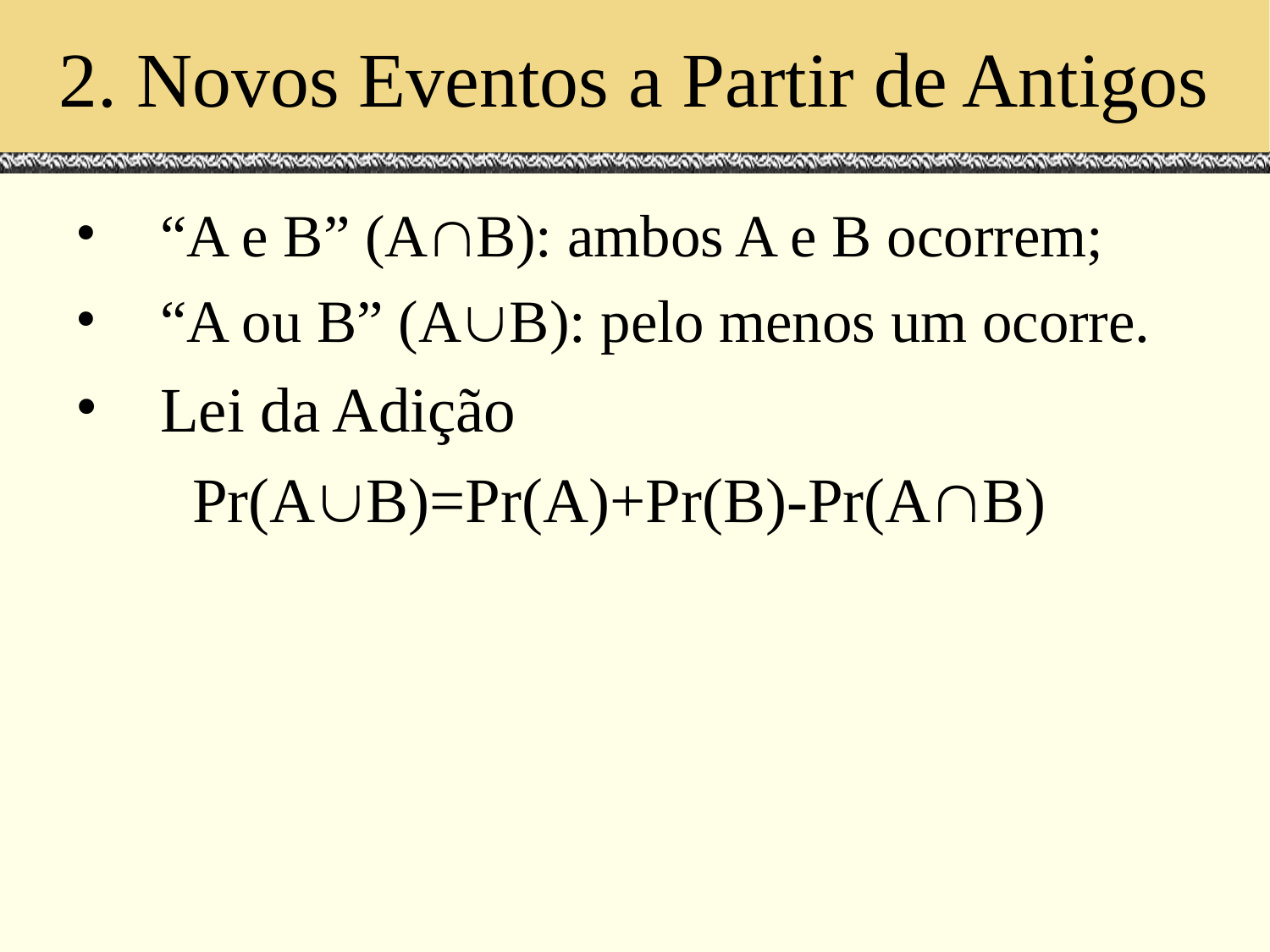

# 2. Novos Eventos a Partir de Antigos
“A e B” (A∩B): ambos A e B ocorrem;
“A ou B” (A∪B): pelo menos um ocorre.
Lei da Adição
Pr(A∪B)=Pr(A)+Pr(B)-Pr(A∩B)